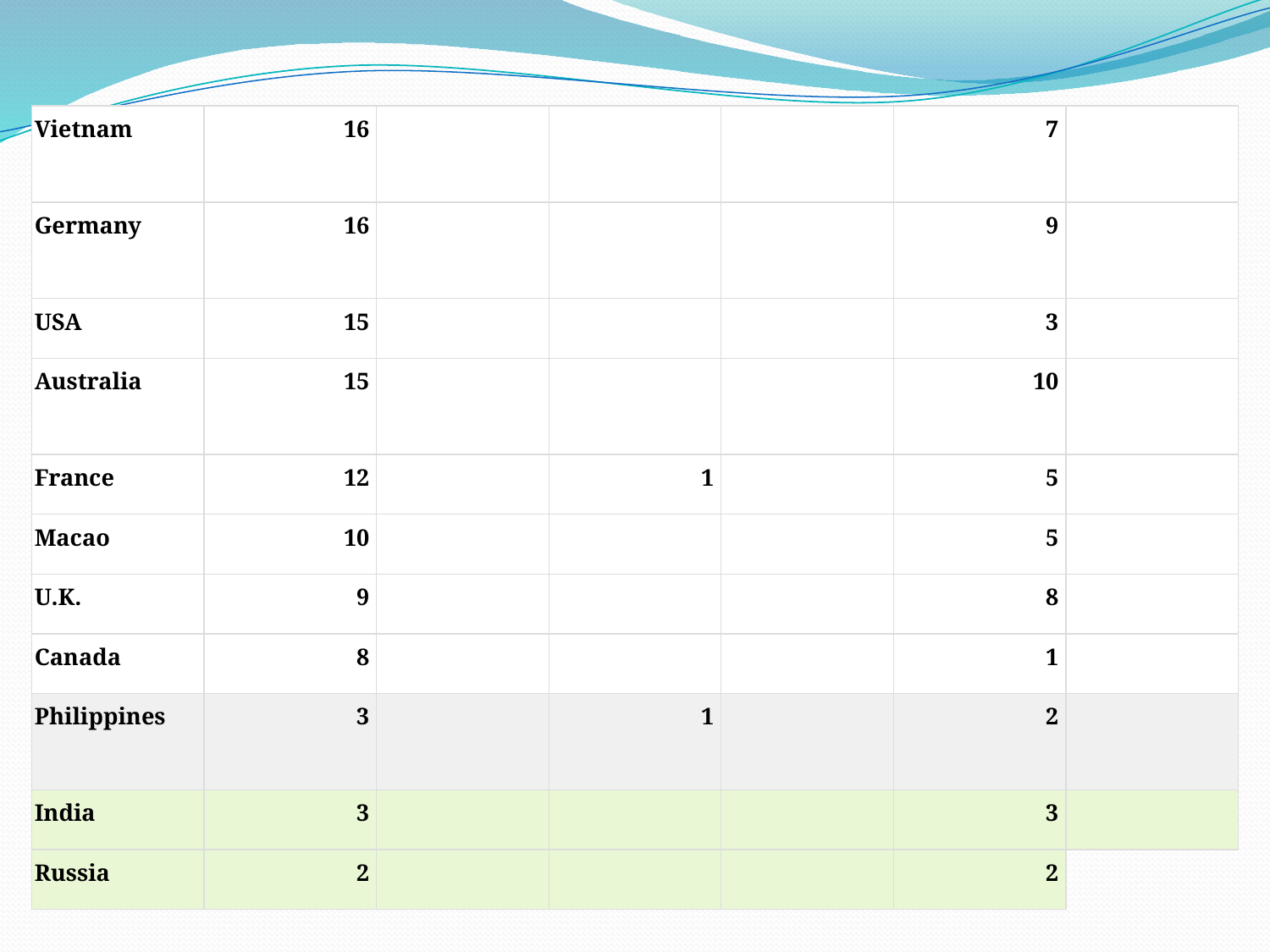

| Vietnam | 16 |  |  |  | 7 |  |
| --- | --- | --- | --- | --- | --- | --- |
| Germany | 16 |  |  |  | 9 |  |
| USA | 15 |  |  |  | 3 |  |
| Australia | 15 |  |  |  | 10 |  |
| France | 12 |  | 1 |  | 5 |  |
| Macao | 10 |  |  |  | 5 |  |
| U.K. | 9 |  |  |  | 8 |  |
| Canada | 8 |  |  |  | 1 |  |
| Philippines | 3 |  | 1 |  | 2 |  |
| India | 3 |  |  |  | 3 |  |
| Russia | 2 |  |  |  | 2 |  |